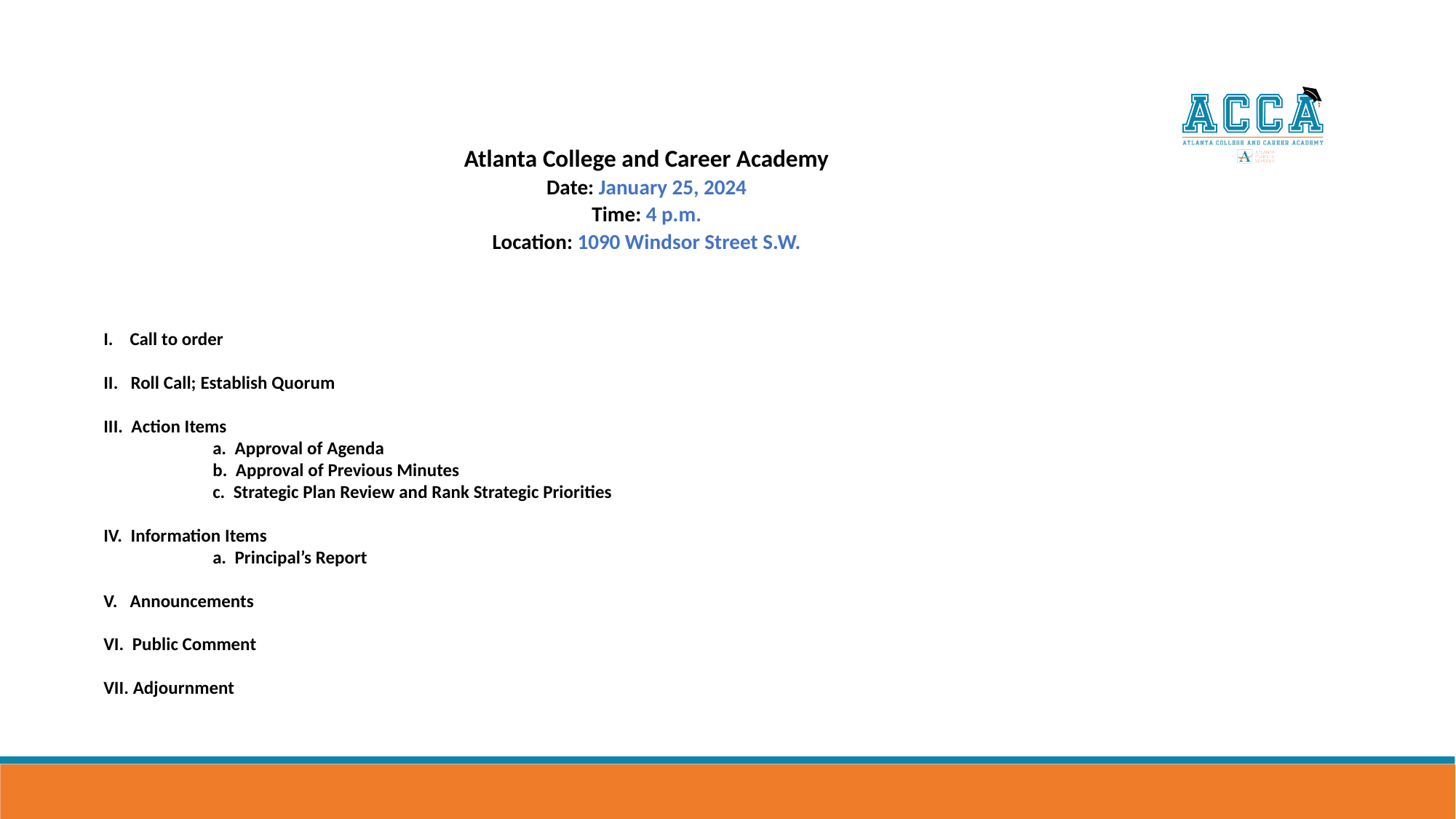

Atlanta College and Career Academy
Date: January 25, 2024
Time: 4 p.m.
Location: 1090 Windsor Street S.W.

I.    Call to order

II.   Roll Call; Establish Quorum

III.  Action Items
	a.  Approval of Agenda
	b.  Approval of Previous Minutes
	c.  Strategic Plan Review and Rank Strategic Priorities

IV.  Information Items
	a.  Principal’s Report

V.   Announcements

VI.  Public Comment

VII. Adjournment